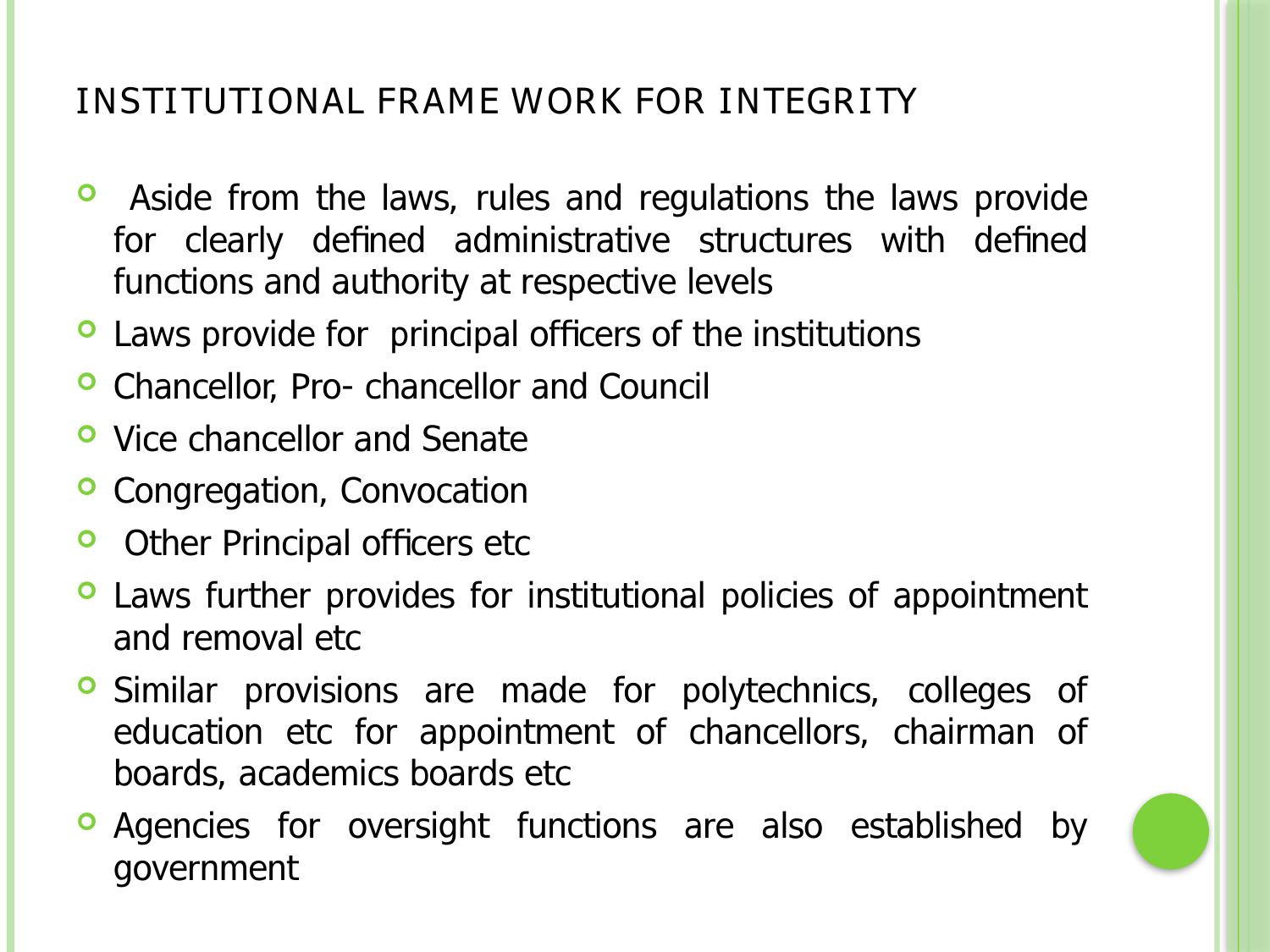

# INSTITUTIONAL FRAME WORK FOR INTEGRITY
 Aside from the laws, rules and regulations the laws provide for clearly defined administrative structures with defined functions and authority at respective levels
Laws provide for  principal officers of the institutions
Chancellor, Pro- chancellor and Council
Vice chancellor and Senate
Congregation, Convocation
 Other Principal officers etc
Laws further provides for institutional policies of appointment and removal etc
Similar provisions are made for polytechnics, colleges of education etc for appointment of chancellors, chairman of boards, academics boards etc
Agencies for oversight functions are also established by government